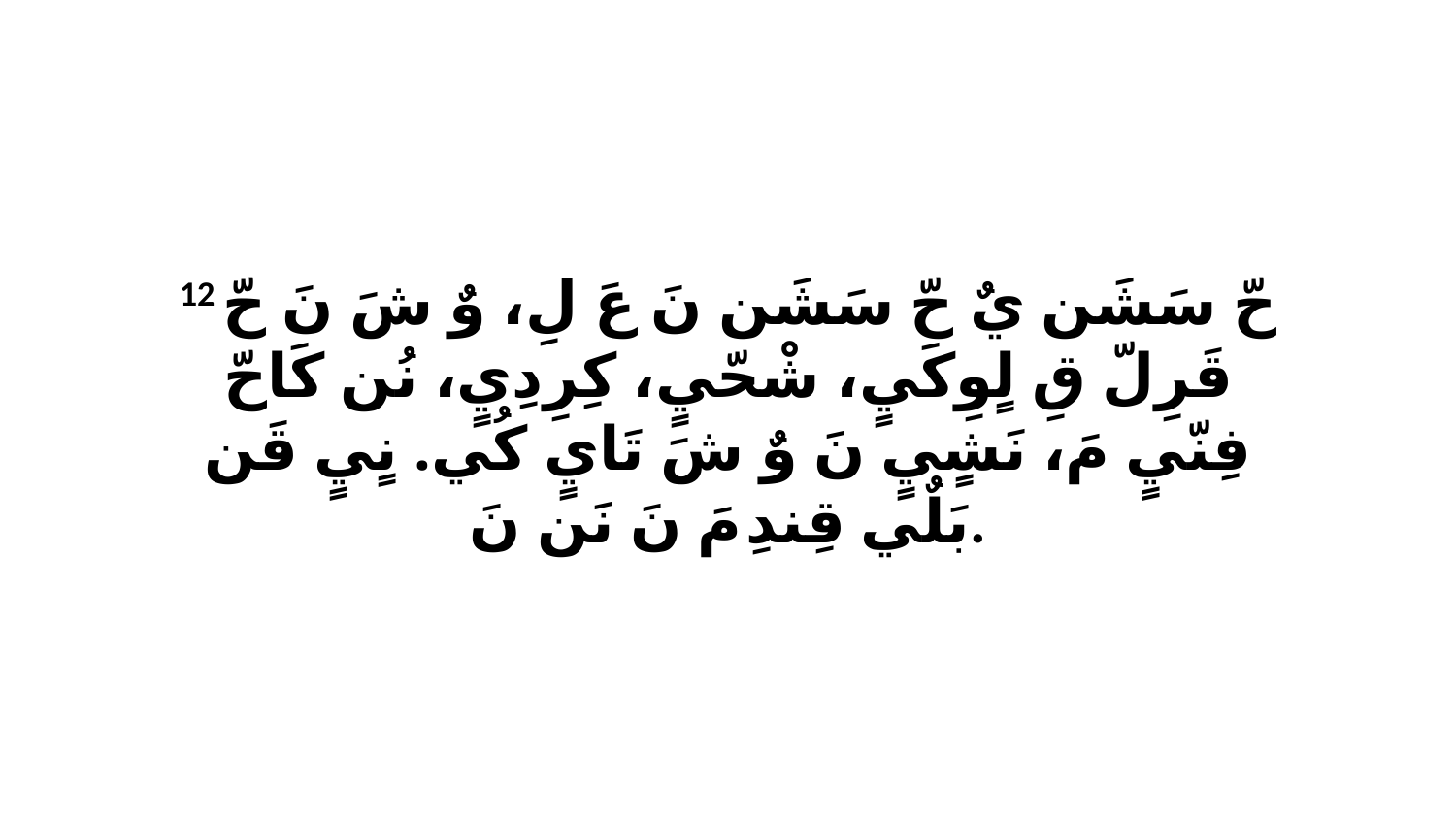

12 حّ سَشَن يٌ حّ سَشَن نَ عَ لِ، وٌ شَ نَ حّ قَرِلّ قِ لٍوِكَيٍ، شْحّيٍ، كِرِدِيٍ، نُن كَاحّ فِنّيٍ مَ، نَشٍيٍ نَ وٌ شَ تَايٍ كُي. نٍيٍ قَن بَلٌي قِندِ مَ نَ نَن نَ.